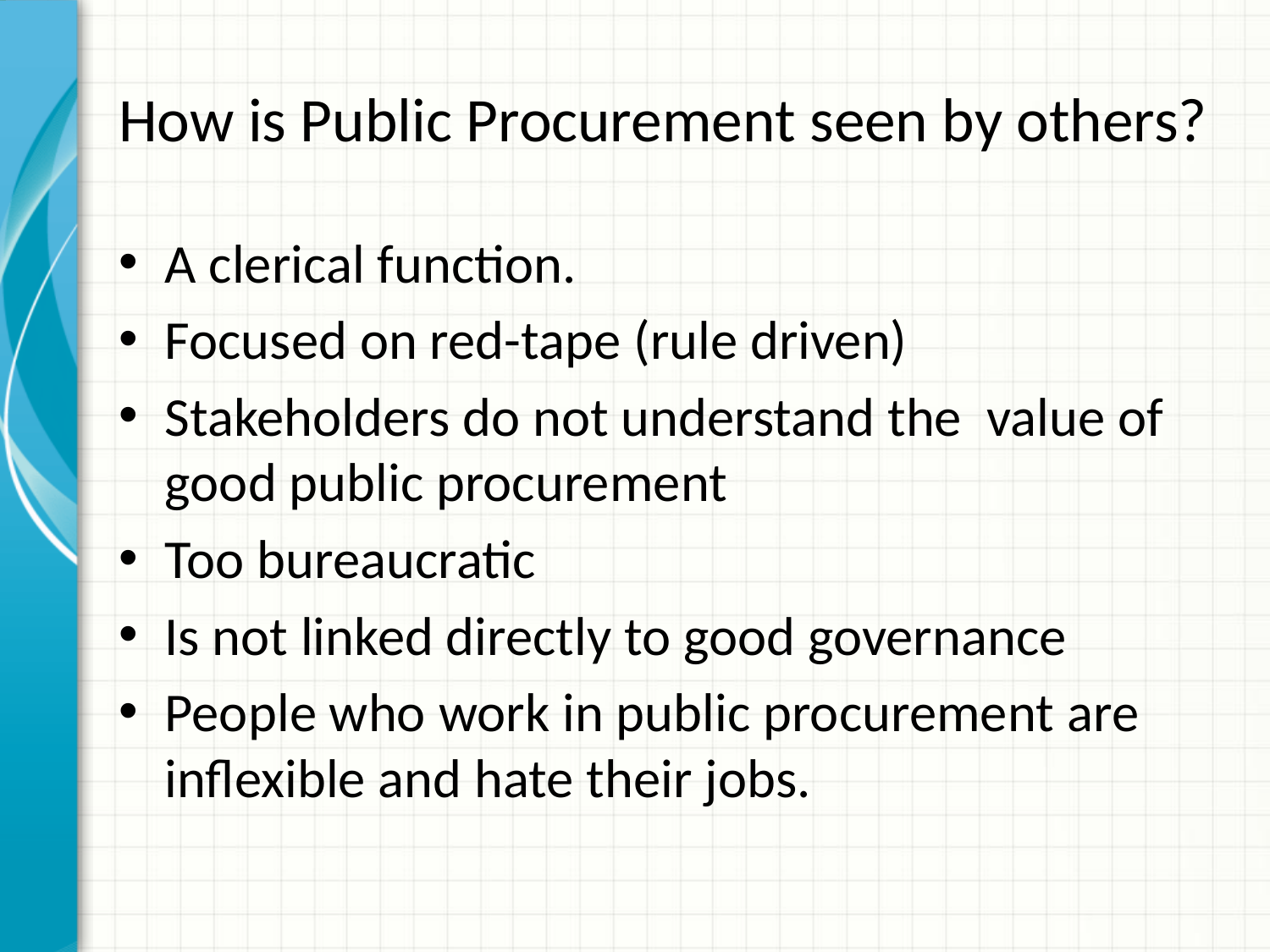

# How is Public Procurement seen by others?
A clerical function.
Focused on red-tape (rule driven)
Stakeholders do not understand the  value of good public procurement
Too bureaucratic
Is not linked directly to good governance
People who work in public procurement are inflexible and hate their jobs.